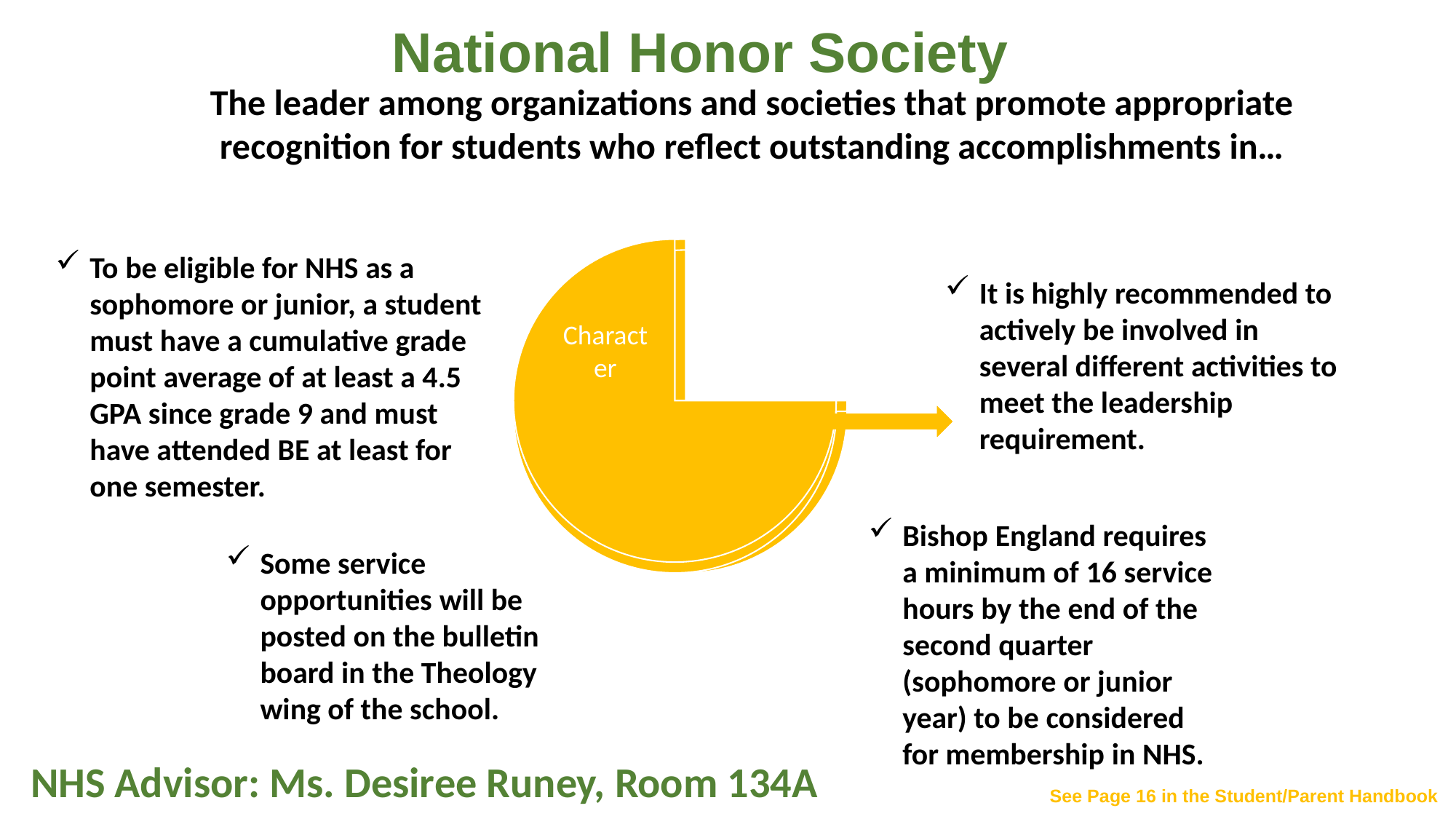

# National Honor Society
The leader among organizations and societies that promote appropriate recognition for students who reflect outstanding accomplishments in…

Scholarship
Leadership
Service
Character
To be eligible for NHS as a sophomore or junior, a student must have a cumulative grade point average of at least a 4.5 GPA since grade 9 and must have attended BE at least for one semester.
It is highly recommended to actively be involved in several different activities to meet the leadership requirement.
Bishop England requires a minimum of 16 service hours by the end of the second quarter (sophomore or junior year) to be considered for membership in NHS.

Some service opportunities will be posted on the bulletin board in the Theology wing of the school.
NHS Advisor: Ms. Desiree Runey, Room 134A
See Page 16 in the Student/Parent Handbook